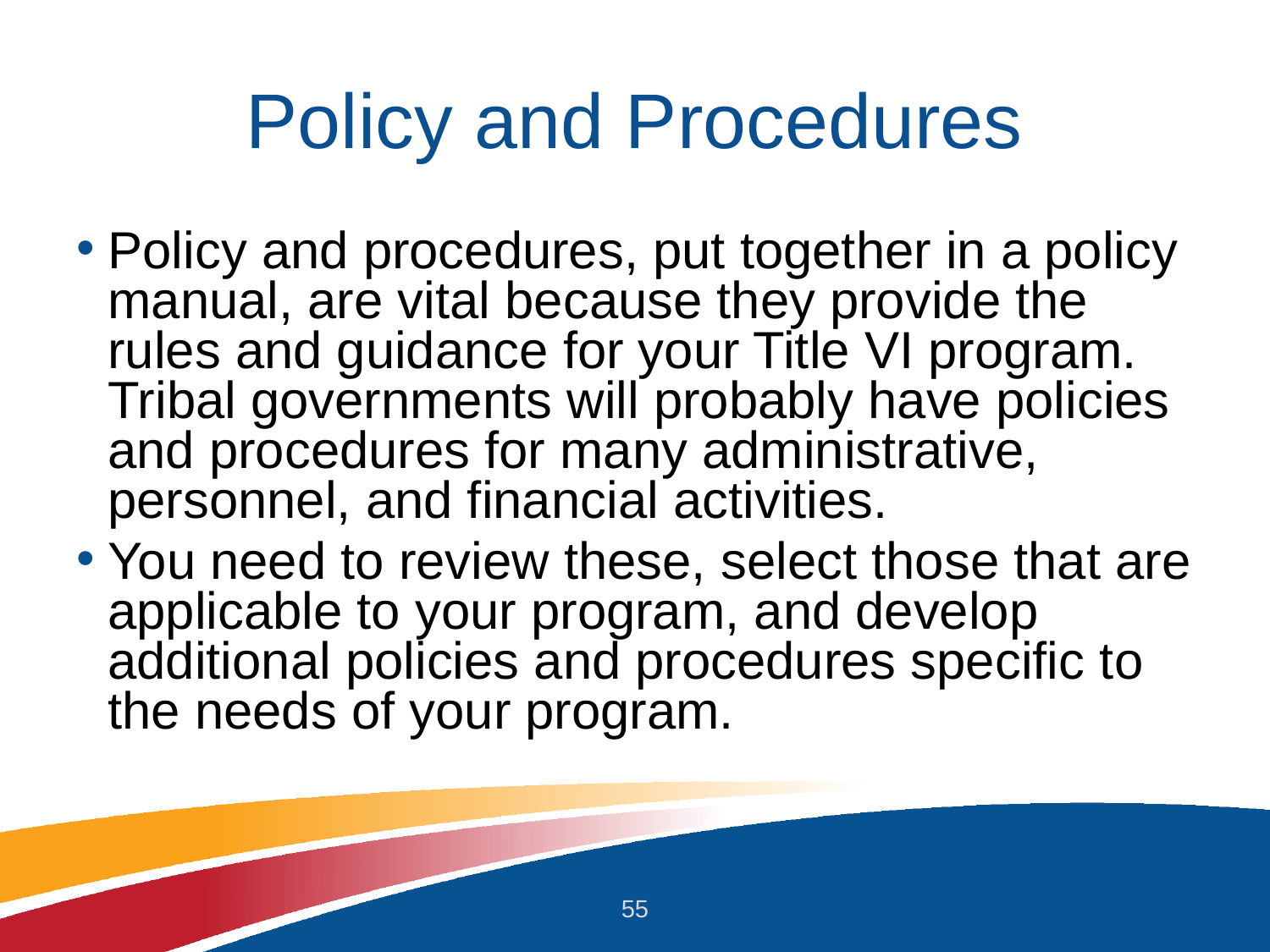

# Policy and Procedures
Policy and procedures, put together in a policy manual, are vital because they provide the rules and guidance for your Title VI program. Tribal governments will probably have policies and procedures for many administrative, personnel, and financial activities.
You need to review these, select those that are applicable to your program, and develop additional policies and procedures specific to the needs of your program.
55